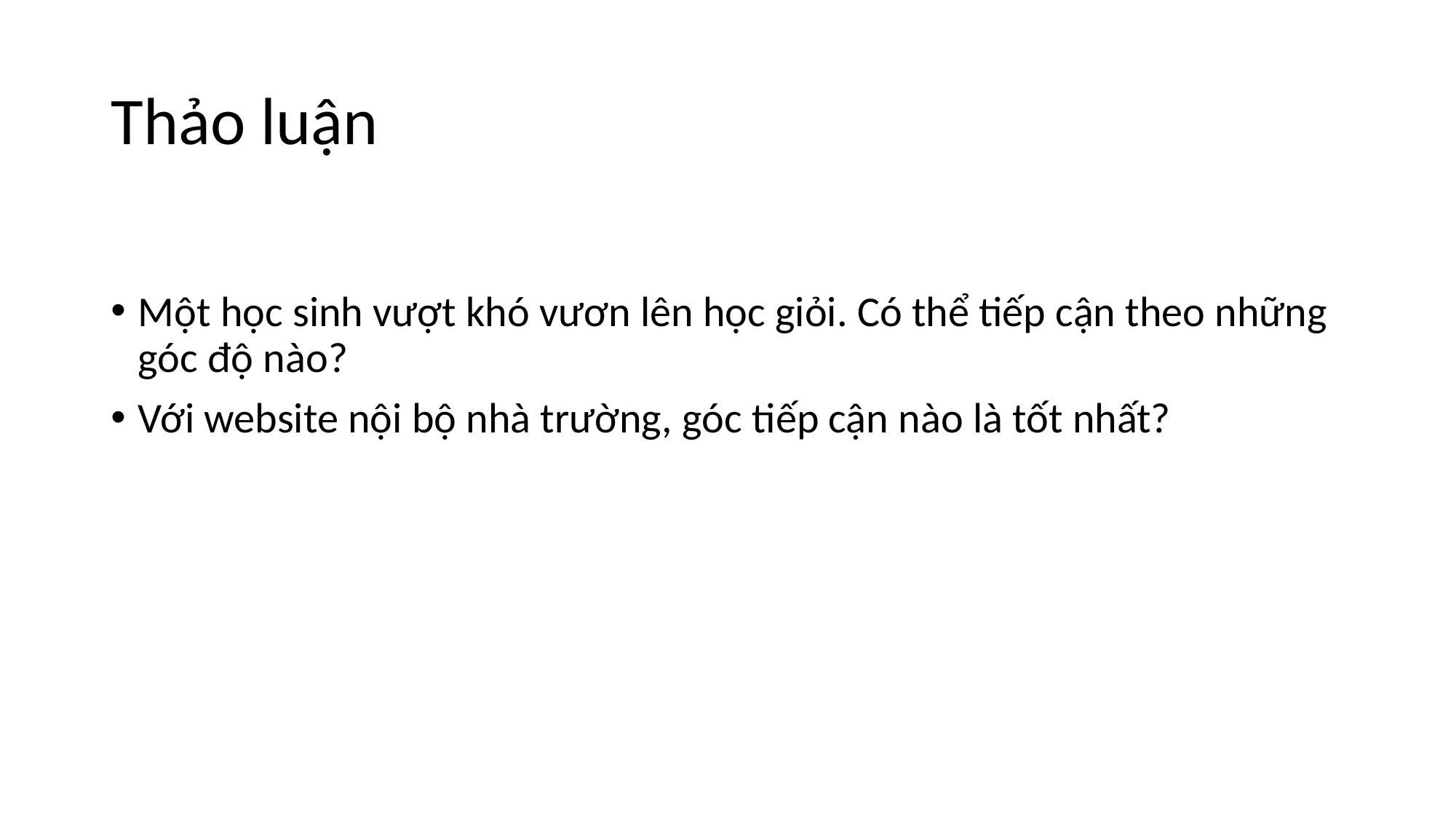

# Thảo luận

Một học sinh vượt khó vươn lên học giỏi. Có thể tiếp cận theo những góc độ nào?
Với website nội bộ nhà trường, góc tiếp cận nào là tốt nhất?